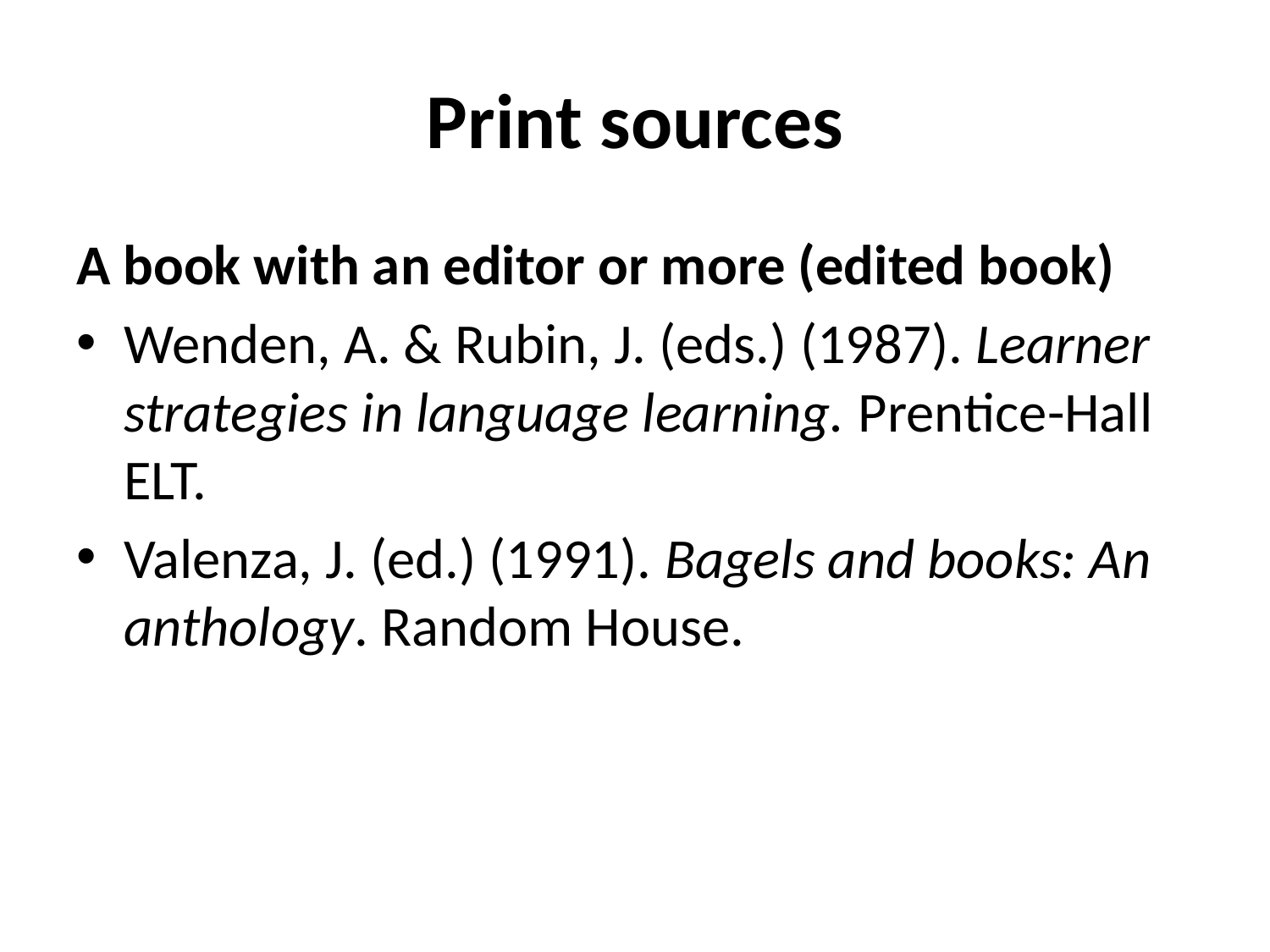

# Print sources
A book with an editor or more (edited book)
Wenden, A. & Rubin, J. (eds.) (1987). Learner strategies in language learning. Prentice-Hall ELT.
Valenza, J. (ed.) (1991). Bagels and books: An anthology. Random House.